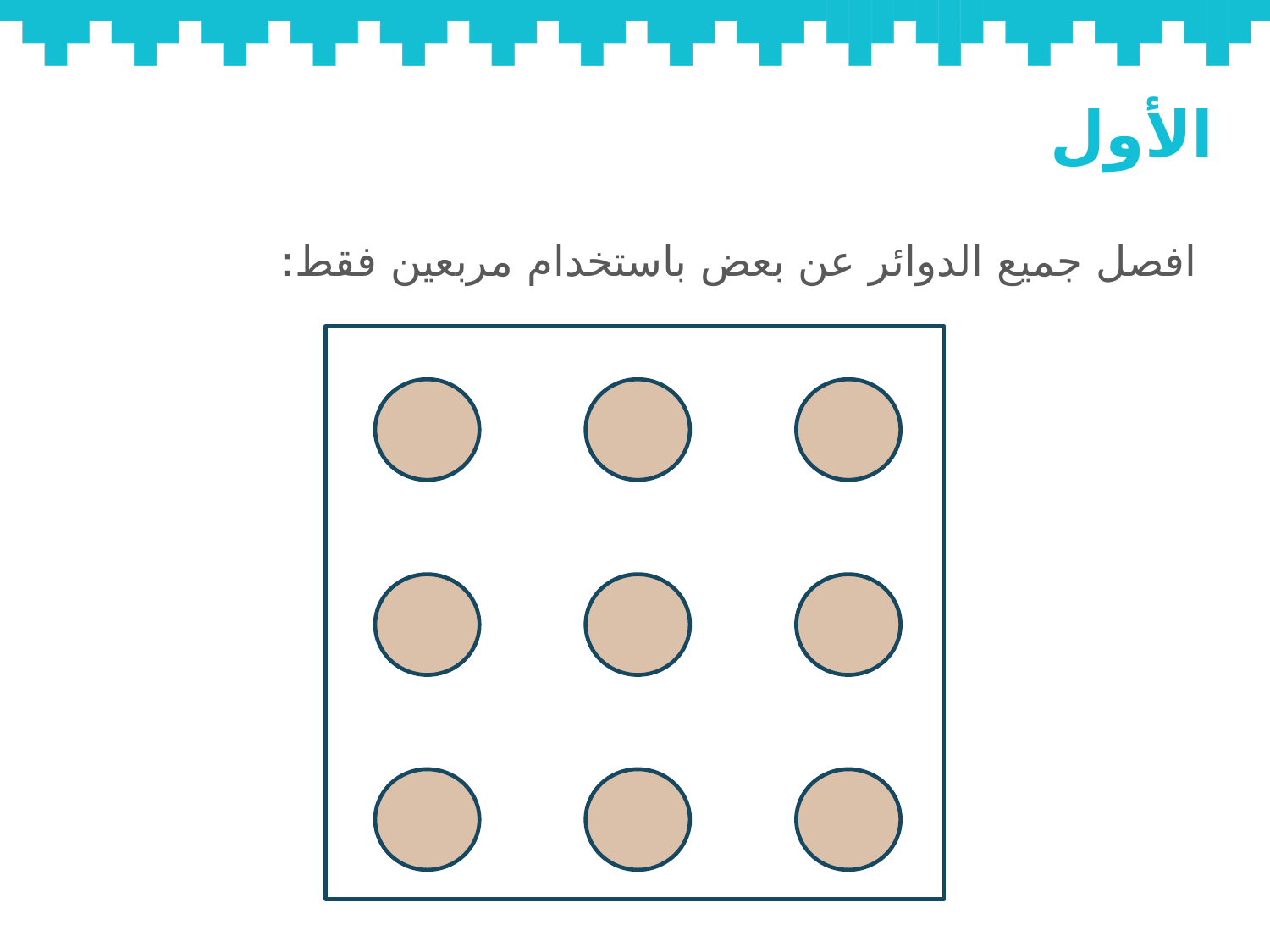

# الأول
افصل جميع الدوائر عن بعض باستخدام مربعين فقط: